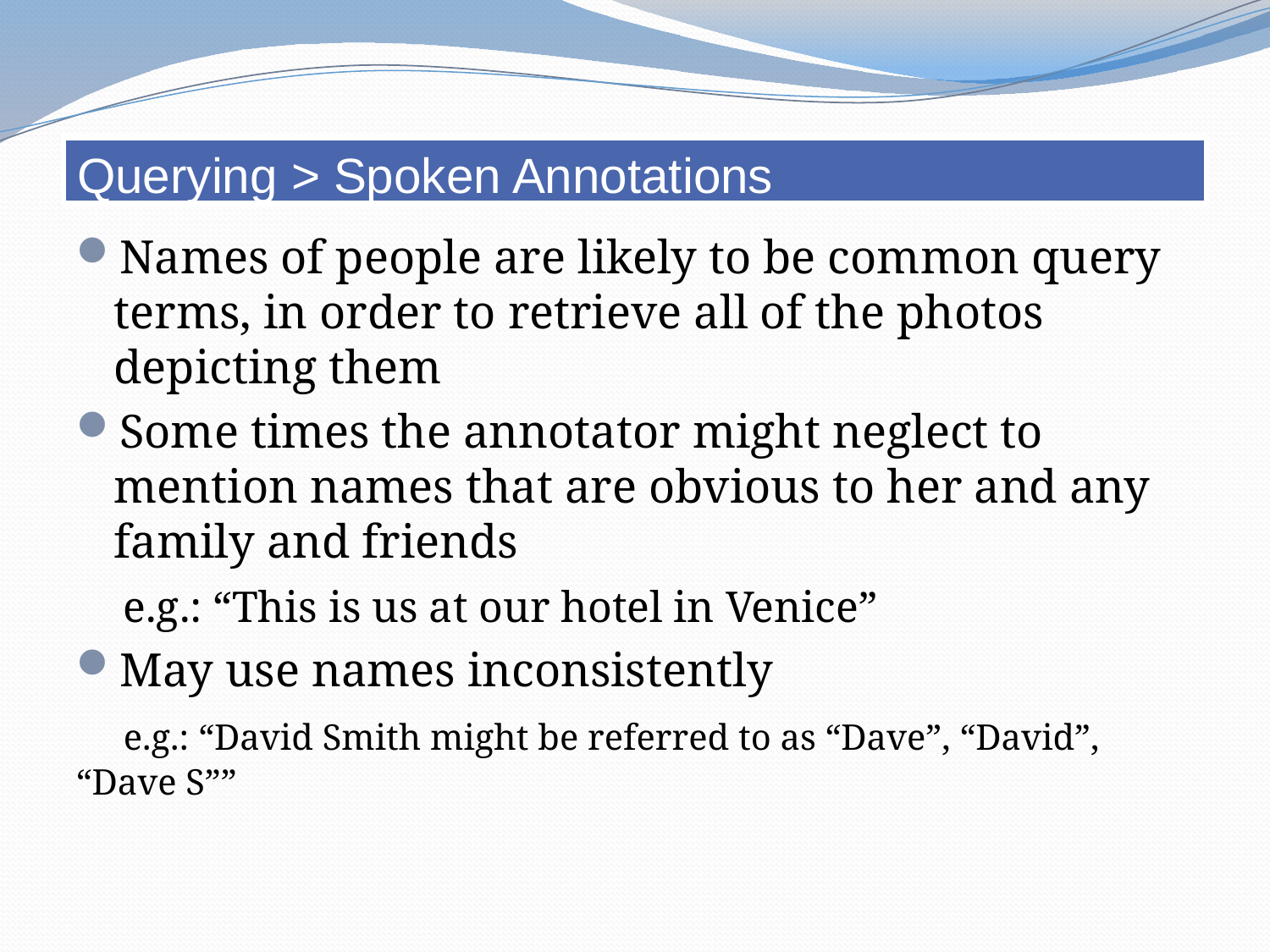

# Querying > Spoken Annotations
Names of people are likely to be common query terms, in order to retrieve all of the photos depicting them
Some times the annotator might neglect to mention names that are obvious to her and any family and friends
    e.g.: “This is us at our hotel in Venice”
May use names inconsistently
    e.g.: “David Smith might be referred to as “Dave”, “David”, “Dave S””